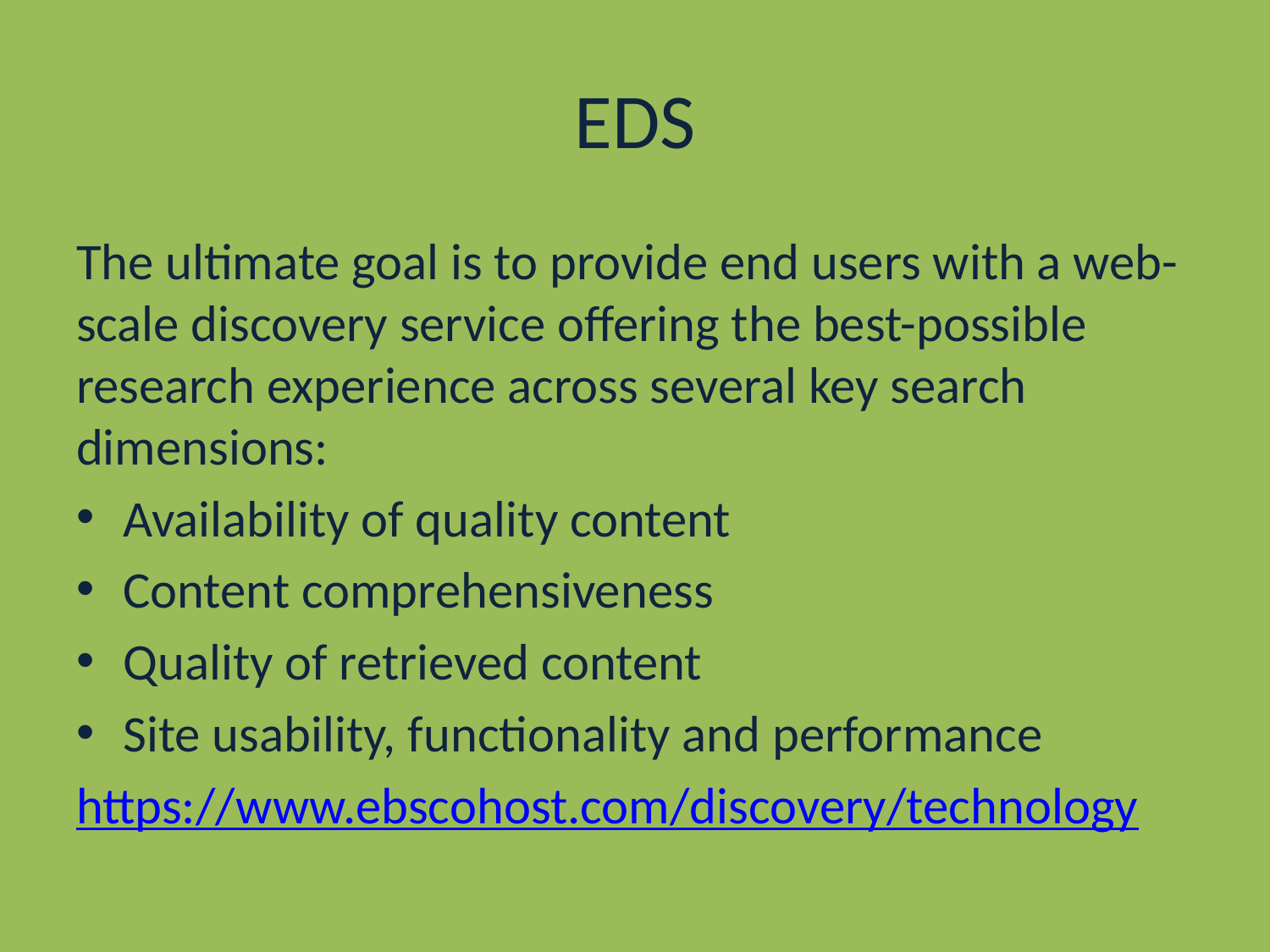

# EDS
The ultimate goal is to provide end users with a web-scale discovery service offering the best-possible research experience across several key search dimensions:
Availability of quality content
Content comprehensiveness
Quality of retrieved content
Site usability, functionality and performance
https://www.ebscohost.com/discovery/technology